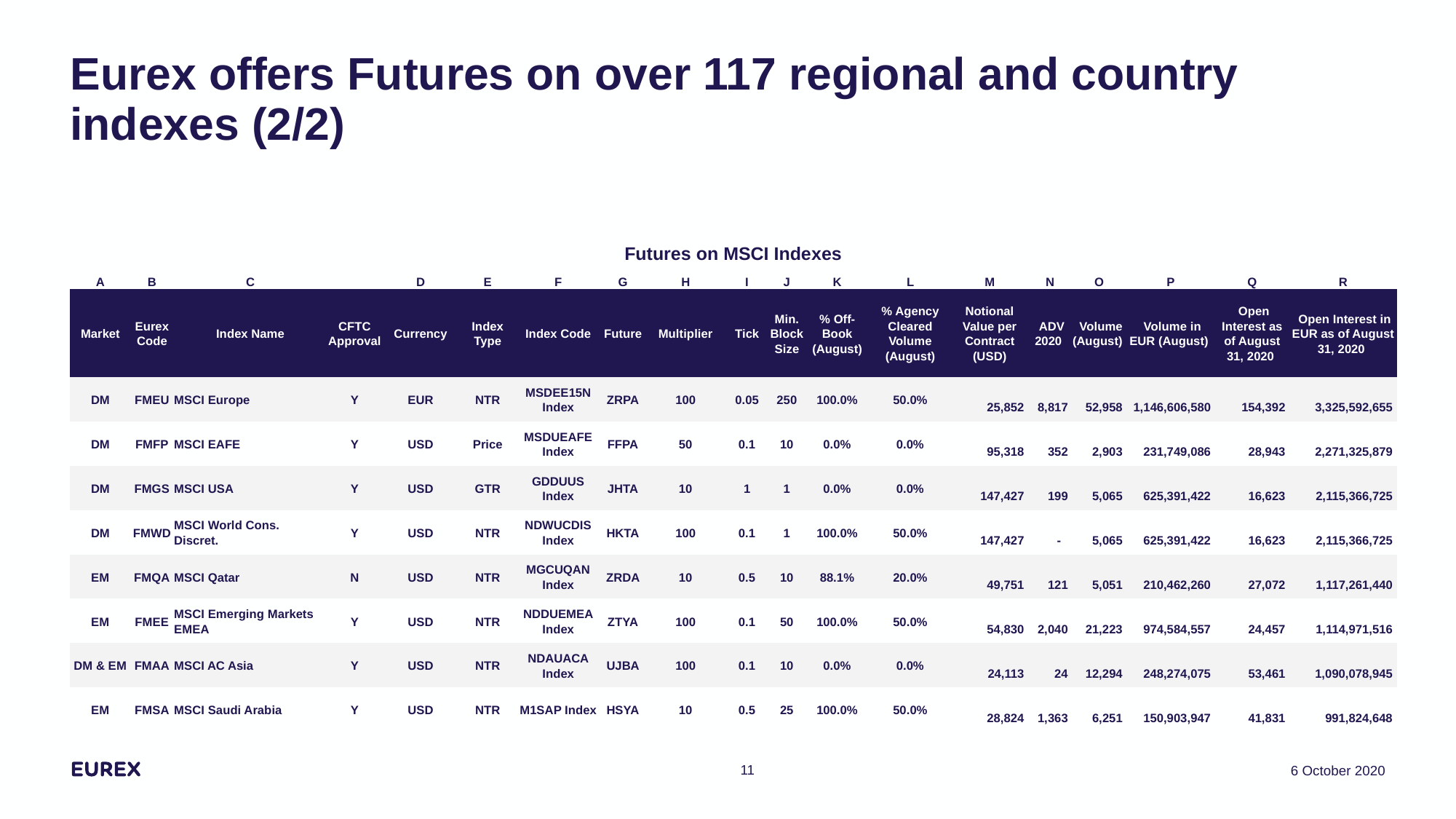

# Eurex offers Futures on over 117 regional and country indexes (2/2)
| Futures on MSCI Indexes |  |  |  |  |  |  |  |  |  |  |  |  |  |  |  |  |  |  |
| --- | --- | --- | --- | --- | --- | --- | --- | --- | --- | --- | --- | --- | --- | --- | --- | --- | --- | --- |
| A | B | C |  | D | E | F | G | H | I | J | K | L | M | N | O | P | Q | R |
| Market | Eurex Code | Index Name | CFTC Approval | Currency | Index Type | Index Code | Future | Multiplier | Tick | Min. Block Size | % Off-Book (August) | % Agency Cleared Volume (August) | Notional Value per Contract (USD) | ADV 2020 | Volume (August) | Volume in EUR (August) | Open Interest as of August 31, 2020 | Open Interest in EUR as of August 31, 2020 |
| DM | FMEU | MSCI Europe | Y | EUR | NTR | MSDEE15N Index | ZRPA | 100 | 0.05 | 250 | 100.0% | 50.0% | 25,852 | 8,817 | 52,958 | 1,146,606,580 | 154,392 | 3,325,592,655 |
| DM | FMFP | MSCI EAFE | Y | USD | Price | MSDUEAFE Index | FFPA | 50 | 0.1 | 10 | 0.0% | 0.0% | 95,318 | 352 | 2,903 | 231,749,086 | 28,943 | 2,271,325,879 |
| DM | FMGS | MSCI USA | Y | USD | GTR | GDDUUS Index | JHTA | 10 | 1 | 1 | 0.0% | 0.0% | 147,427 | 199 | 5,065 | 625,391,422 | 16,623 | 2,115,366,725 |
| DM | FMWD | MSCI World Cons. Discret. | Y | USD | NTR | NDWUCDIS Index | HKTA | 100 | 0.1 | 1 | 100.0% | 50.0% | 147,427 | - | 5,065 | 625,391,422 | 16,623 | 2,115,366,725 |
| EM | FMQA | MSCI Qatar | N | USD | NTR | MGCUQAN Index | ZRDA | 10 | 0.5 | 10 | 88.1% | 20.0% | 49,751 | 121 | 5,051 | 210,462,260 | 27,072 | 1,117,261,440 |
| EM | FMEE | MSCI Emerging Markets EMEA | Y | USD | NTR | NDDUEMEA Index | ZTYA | 100 | 0.1 | 50 | 100.0% | 50.0% | 54,830 | 2,040 | 21,223 | 974,584,557 | 24,457 | 1,114,971,516 |
| DM & EM | FMAA | MSCI AC Asia | Y | USD | NTR | NDAUACA Index | UJBA | 100 | 0.1 | 10 | 0.0% | 0.0% | 24,113 | 24 | 12,294 | 248,274,075 | 53,461 | 1,090,078,945 |
| EM | FMSA | MSCI Saudi Arabia | Y | USD | NTR | M1SAP Index | HSYA | 10 | 0.5 | 25 | 100.0% | 50.0% | 28,824 | 1,363 | 6,251 | 150,903,947 | 41,831 | 991,824,648 |
11
6 October 2020